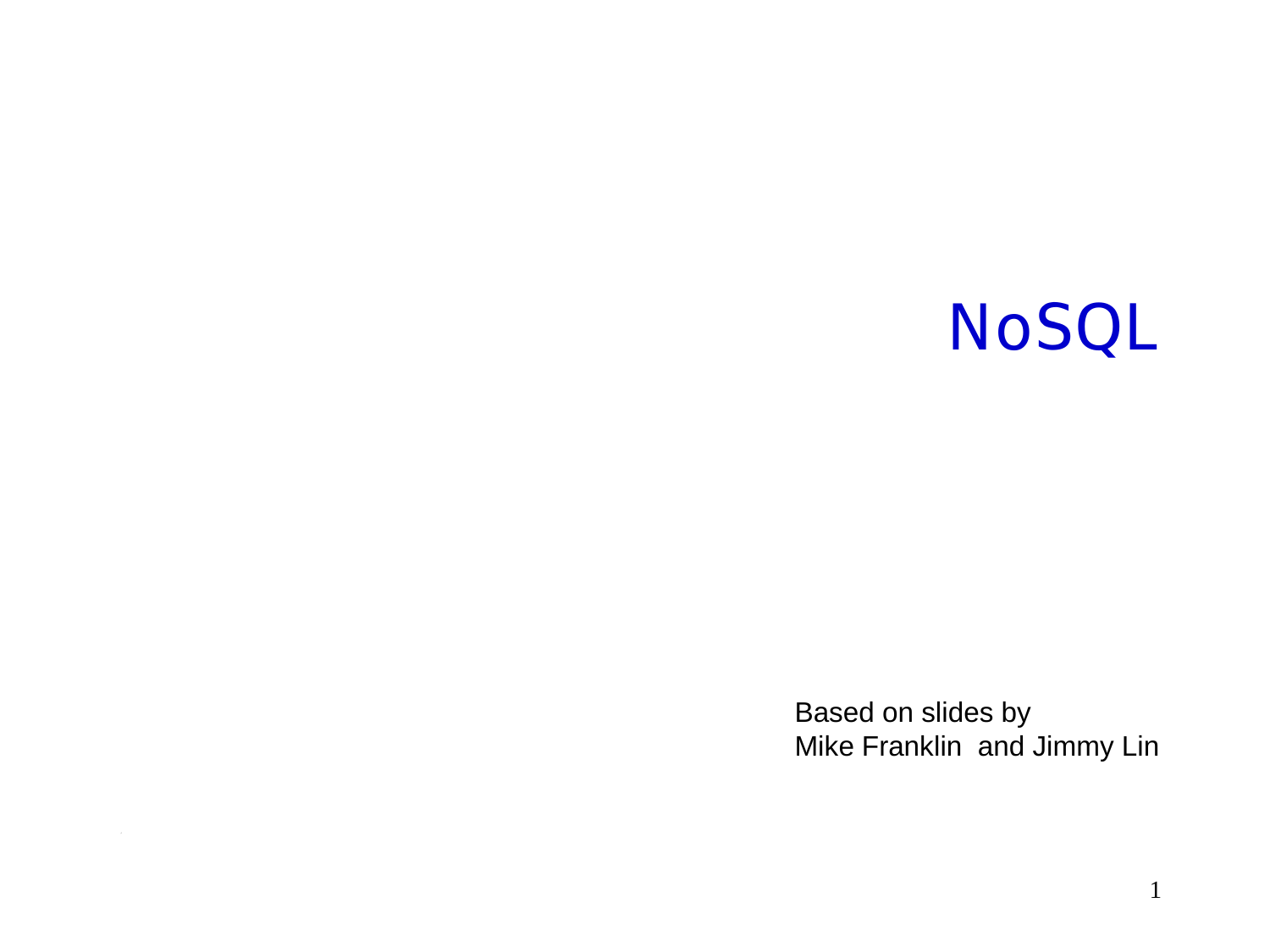

# NoSQL
Based on slides by
Mike Franklin  and Jimmy Lin
1